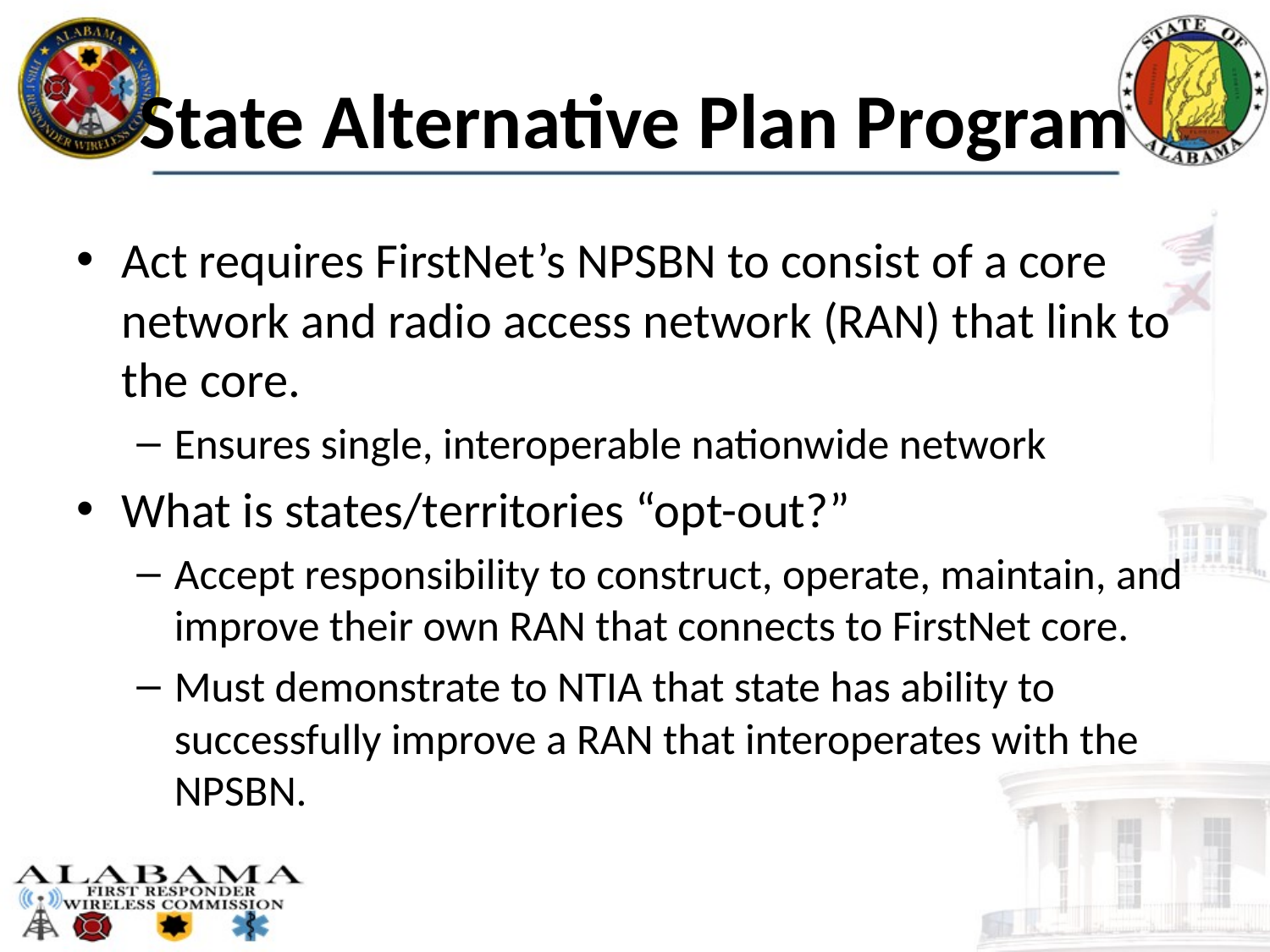

# State Alternative Plan Program
Act requires FirstNet’s NPSBN to consist of a core network and radio access network (RAN) that link to the core.
Ensures single, interoperable nationwide network
What is states/territories “opt-out?”
Accept responsibility to construct, operate, maintain, and improve their own RAN that connects to FirstNet core.
Must demonstrate to NTIA that state has ability to successfully improve a RAN that interoperates with the NPSBN.